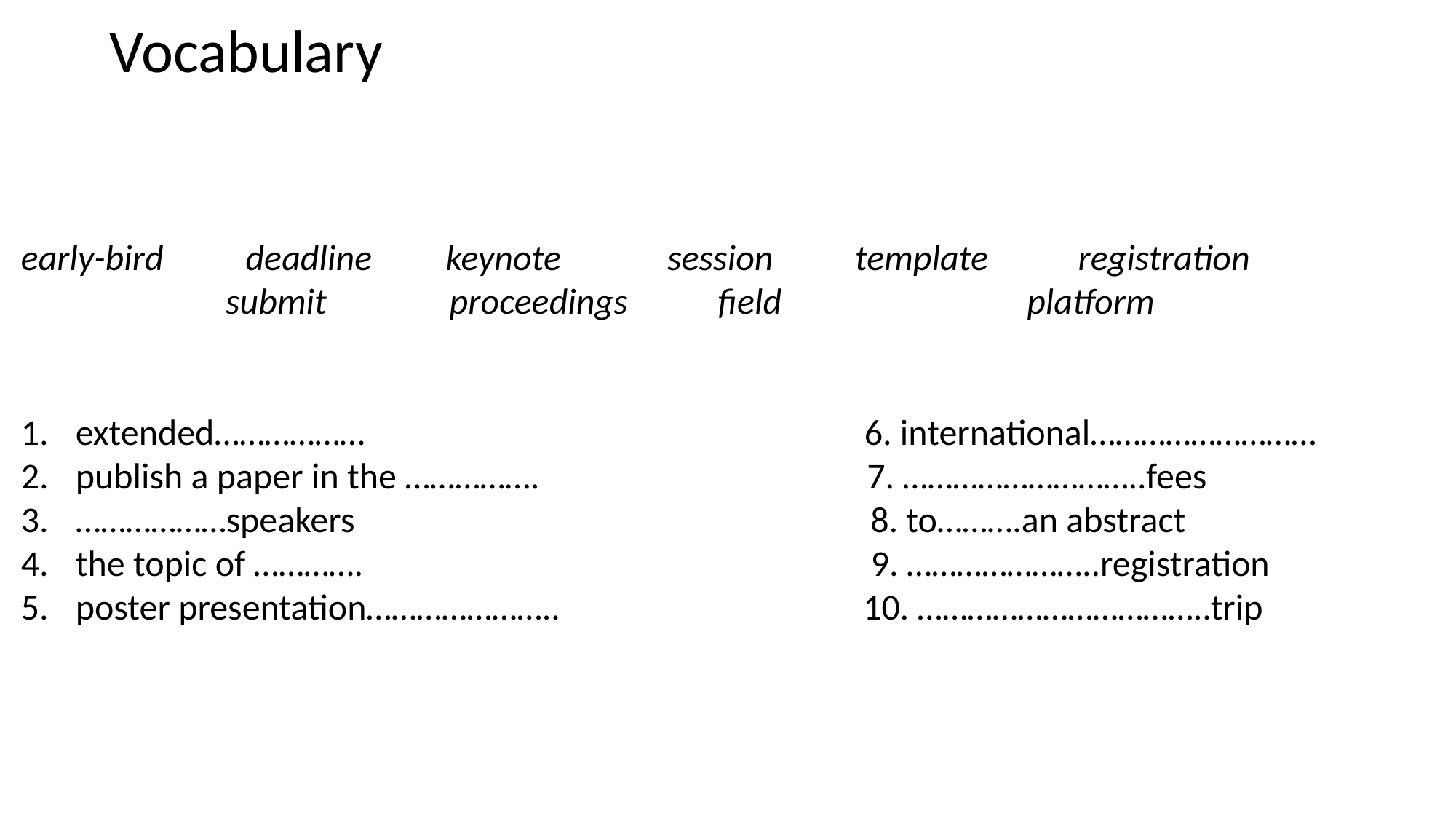

# Vocabulary
early-bird          deadline         keynote             session          template           registration
                         submit               proceedings           field                              platform

extended………………                                                             6. international………………………
publish a paper in the …………….                                        7. ………………………..fees
………………speakers                                                               8. to……….an abstract
the topic of ………….                                                              9. …………………..registration
poster presentation…………………..                                     10. ……………………………..trip